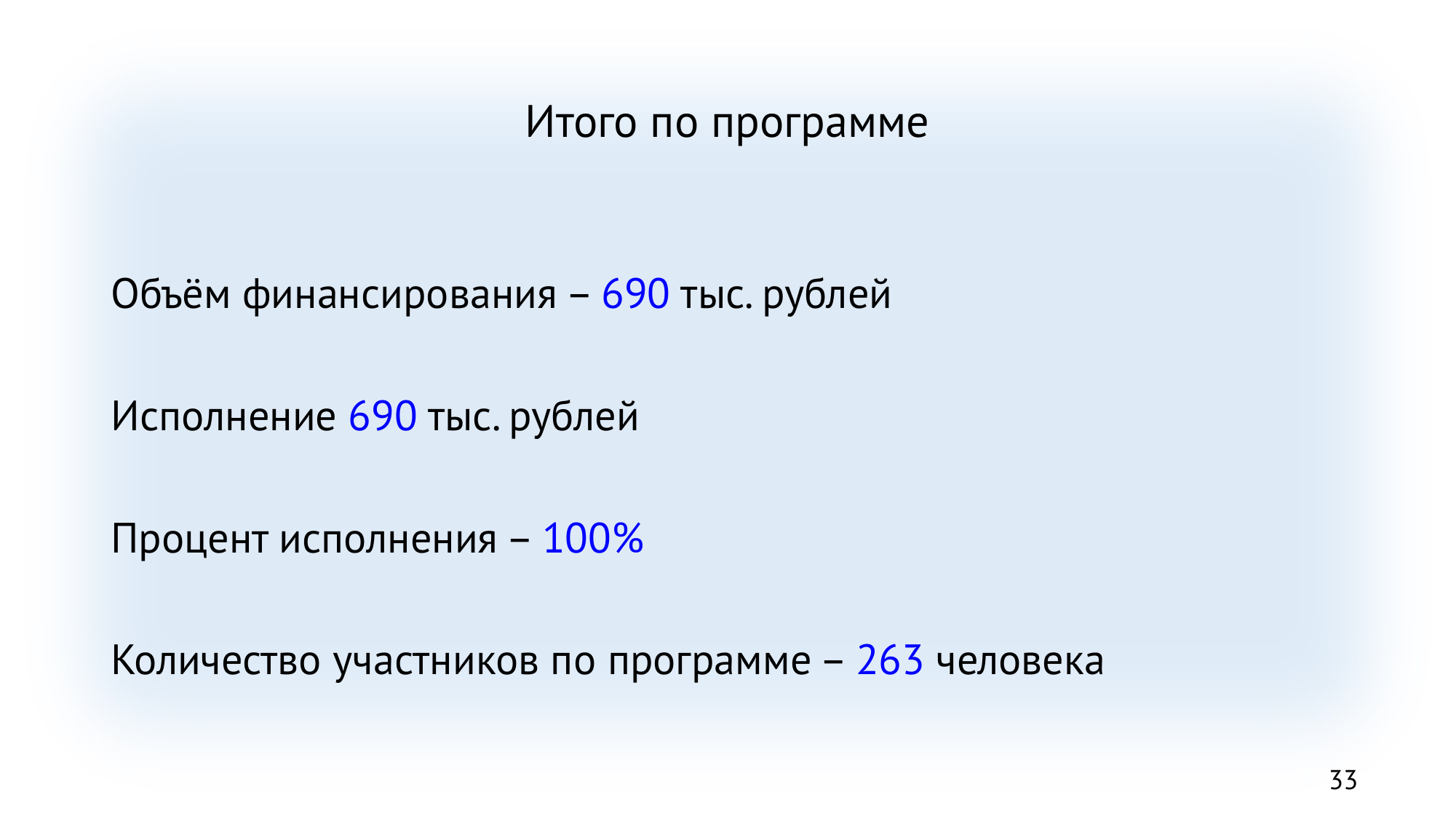

# Итого по программе

Объём финансирования – 690 тыс. рублей

Исполнение 690 тыс. рублей

Процент исполнения – 100%

Количество участников по программе – 263 человека
33